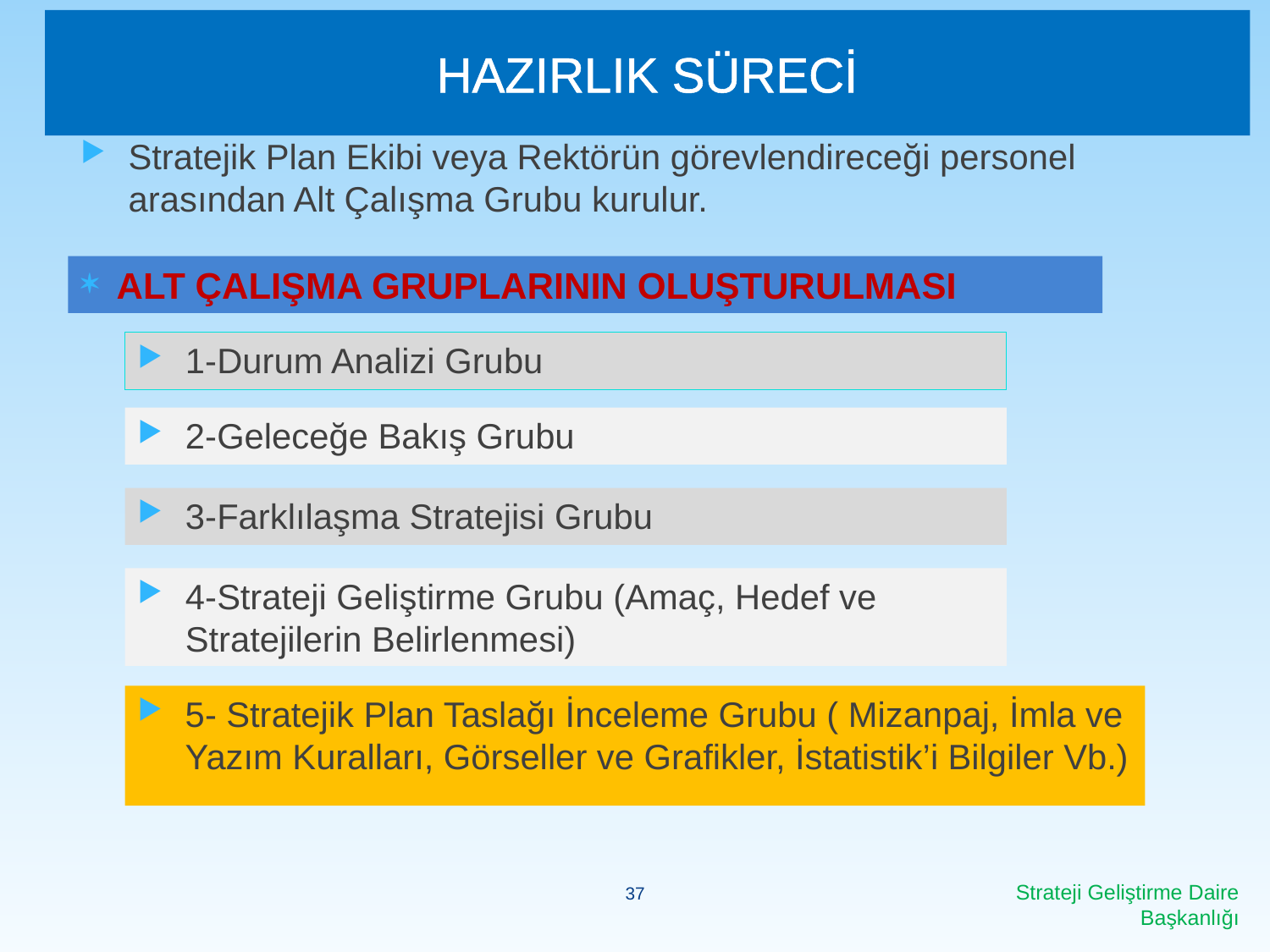

HAZIRLIK SÜRECİ
Stratejik Plan Ekibi veya Rektörün görevlendireceği personel arasından Alt Çalışma Grubu kurulur.
ALT ÇALIŞMA GRUPLARININ OLUŞTURULMASI
1-Durum Analizi Grubu
2-Geleceğe Bakış Grubu
3-Farklılaşma Stratejisi Grubu
4-Strateji Geliştirme Grubu (Amaç, Hedef ve Stratejilerin Belirlenmesi)
5- Stratejik Plan Taslağı İnceleme Grubu ( Mizanpaj, İmla ve Yazım Kuralları, Görseller ve Grafikler, İstatistik’i Bilgiler Vb.)
Strateji Geliştirme Daire Başkanlığı
37